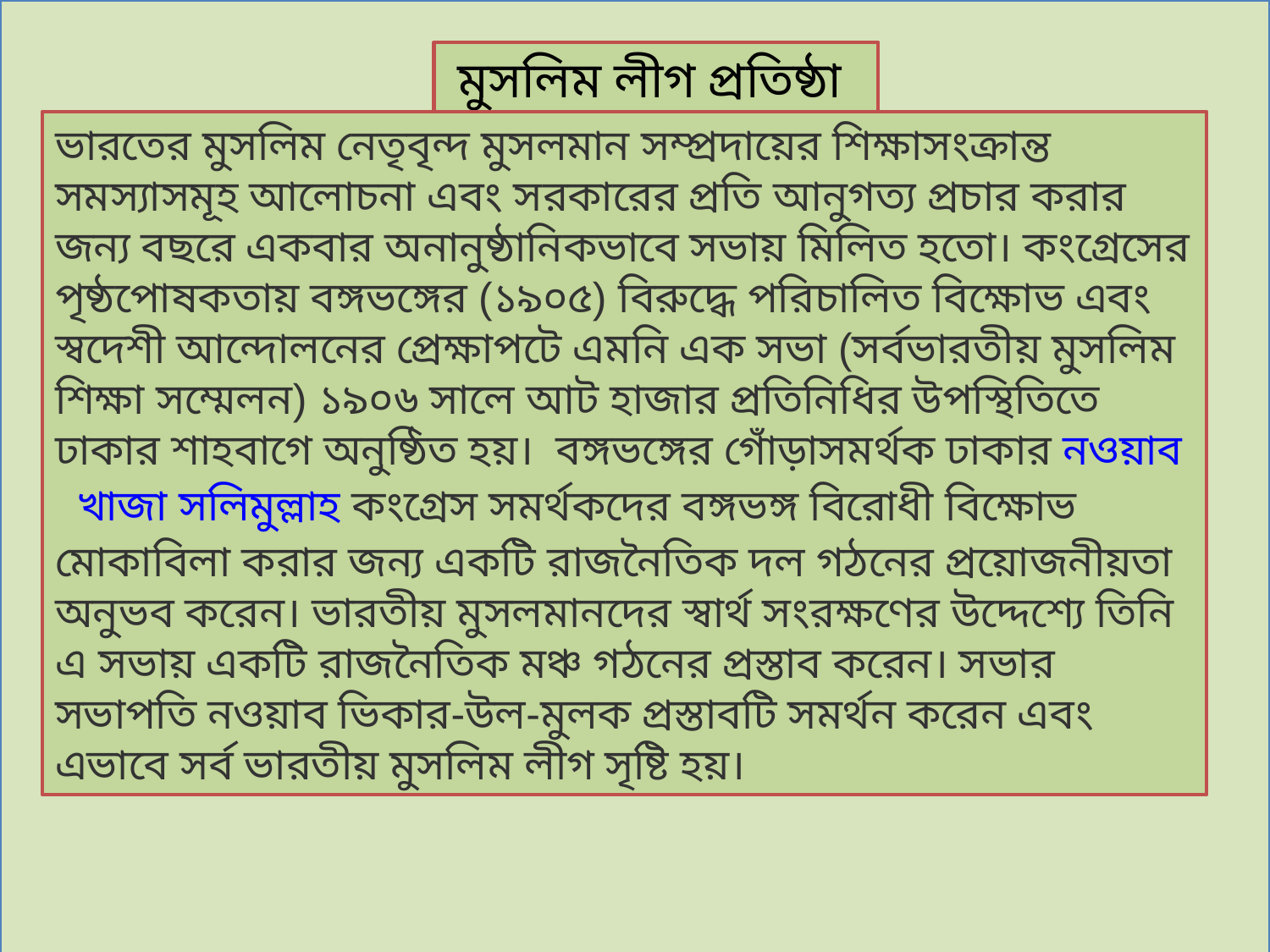

মুসলিম লীগ প্রতিষ্ঠা
ভারতের মুসলিম নেতৃবৃন্দ মুসলমান সম্প্রদায়ের শিক্ষাসংক্রান্ত সমস্যাসমূহ আলোচনা এবং সরকারের প্রতি আনুগত্য প্রচার করার জন্য বছরে একবার অনানুষ্ঠানিকভাবে সভায় মিলিত হতো। কংগ্রেসের পৃষ্ঠপোষকতায় বঙ্গভঙ্গের (১৯০৫) বিরুদ্ধে পরিচালিত বিক্ষোভ এবং স্বদেশী আন্দোলনের প্রেক্ষাপটে এমনি এক সভা (সর্বভারতীয় মুসলিম শিক্ষা সম্মেলন) ১৯০৬ সালে আট হাজার প্রতিনিধির উপস্থিতিতে ঢাকার শাহবাগে অনুষ্ঠিত হয়।  বঙ্গভঙ্গের গোঁড়াসমর্থক ঢাকার নওয়াব  খাজা সলিমুল্লাহ কংগ্রেস সমর্থকদের বঙ্গভঙ্গ বিরোধী বিক্ষোভ মোকাবিলা করার জন্য একটি রাজনৈতিক দল গঠনের প্রয়োজনীয়তা অনুভব করেন। ভারতীয় মুসলমানদের স্বার্থ সংরক্ষণের উদ্দেশ্যে তিনি এ সভায় একটি রাজনৈতিক মঞ্চ গঠনের প্রস্তাব করেন। সভার সভাপতি নওয়াব ভিকার-উল-মুলক প্রস্তাবটি সমর্থন করেন এবং এভাবে সর্ব ভারতীয় মুসলিম লীগ সৃষ্টি হয়।